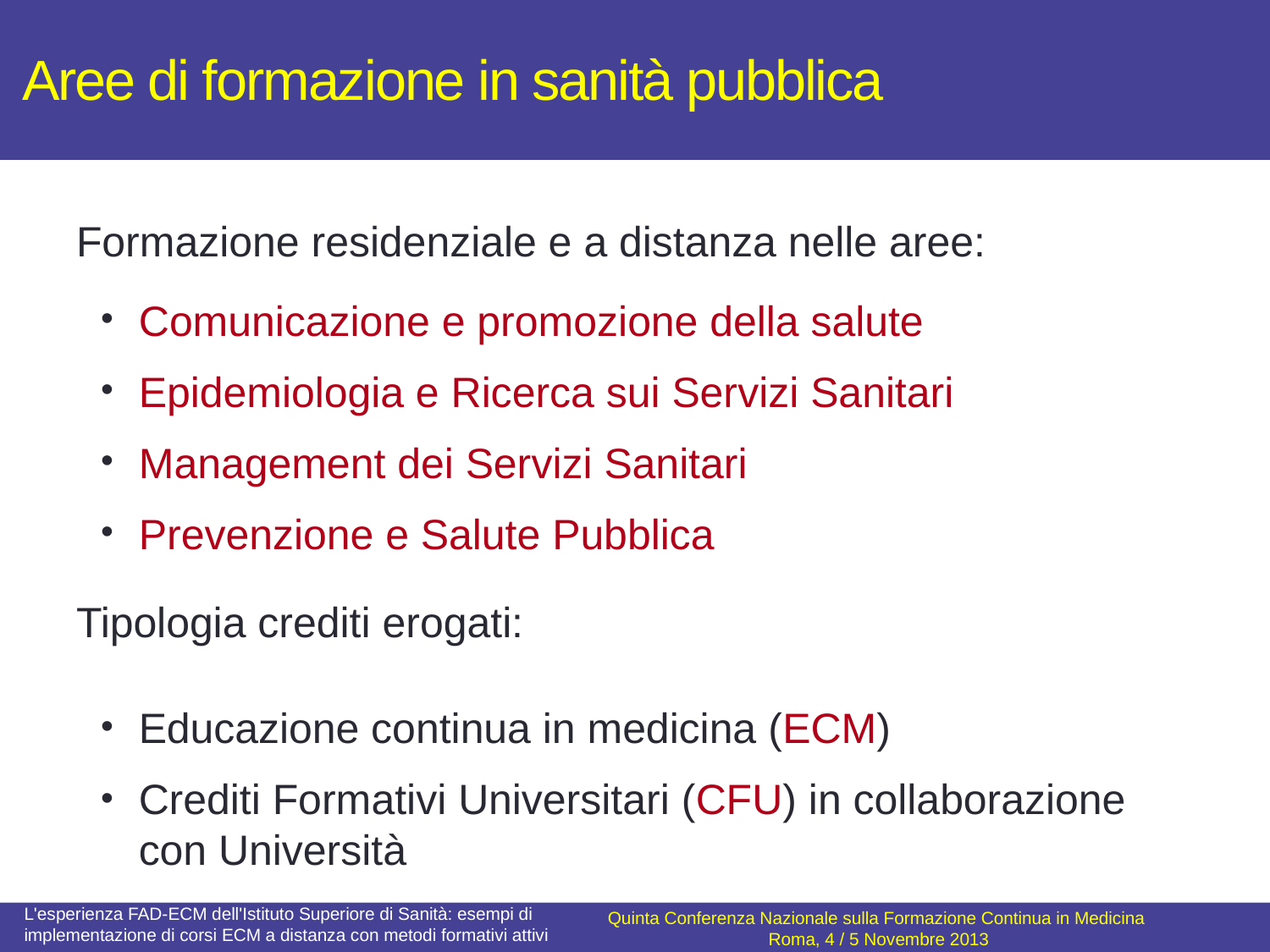

# Aree di formazione in sanità pubblica
Formazione residenziale e a distanza nelle aree:

Comunicazione e promozione della salute

Epidemiologia e Ricerca sui Servizi Sanitari

Management dei Servizi Sanitari

Prevenzione e Salute Pubblica

Tipologia crediti erogati:
Educazione continua in medicina (ECM)
Crediti Formativi Universitari (CFU) in collaborazione con Università

L'esperienza FAD-ECM dell'Istituto Superiore di Sanità: esempi di implementazione di corsi ECM a distanza con metodi formativi attivi
Quinta Conferenza Nazionale sulla Formazione Continua in Medicina
Roma, 4 / 5 Novembre 2013